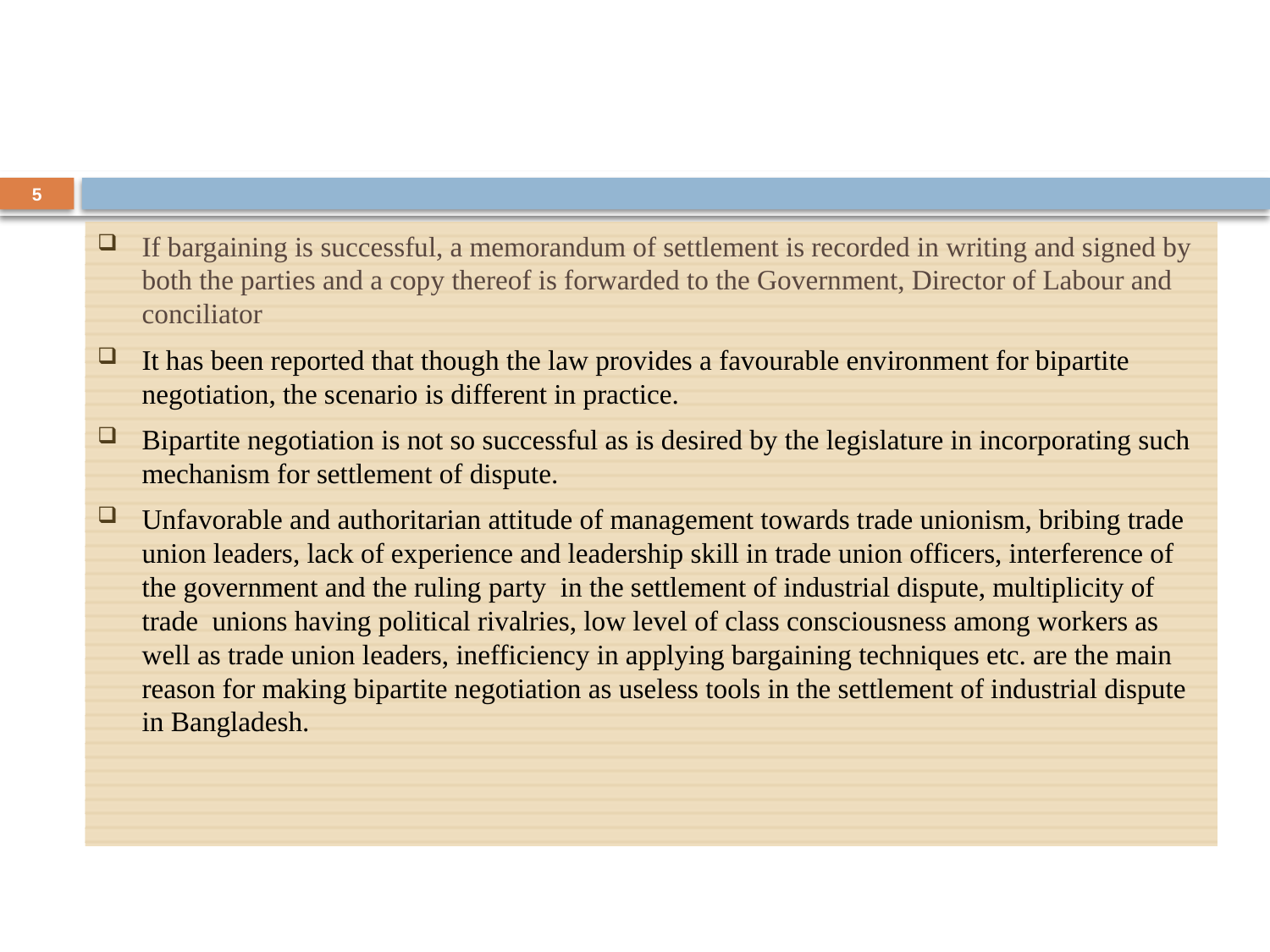

#
5
If bargaining is successful, a memorandum of settlement is recorded in writing and signed by both the parties and a copy thereof is forwarded to the Government, Director of Labour and conciliator
It has been reported that though the law provides a favourable environment for bipartite negotiation, the scenario is different in practice.
Bipartite negotiation is not so successful as is desired by the legislature in incorporating such mechanism for settlement of dispute.
Unfavorable and authoritarian attitude of management towards trade unionism, bribing trade union leaders, lack of experience and leadership skill in trade union officers, interference of the government and the ruling party  in the settlement of industrial dispute, multiplicity of trade  unions having political rivalries, low level of class consciousness among workers as well as trade union leaders, inefficiency in applying bargaining techniques etc. are the main reason for making bipartite negotiation as useless tools in the settlement of industrial dispute in Bangladesh.